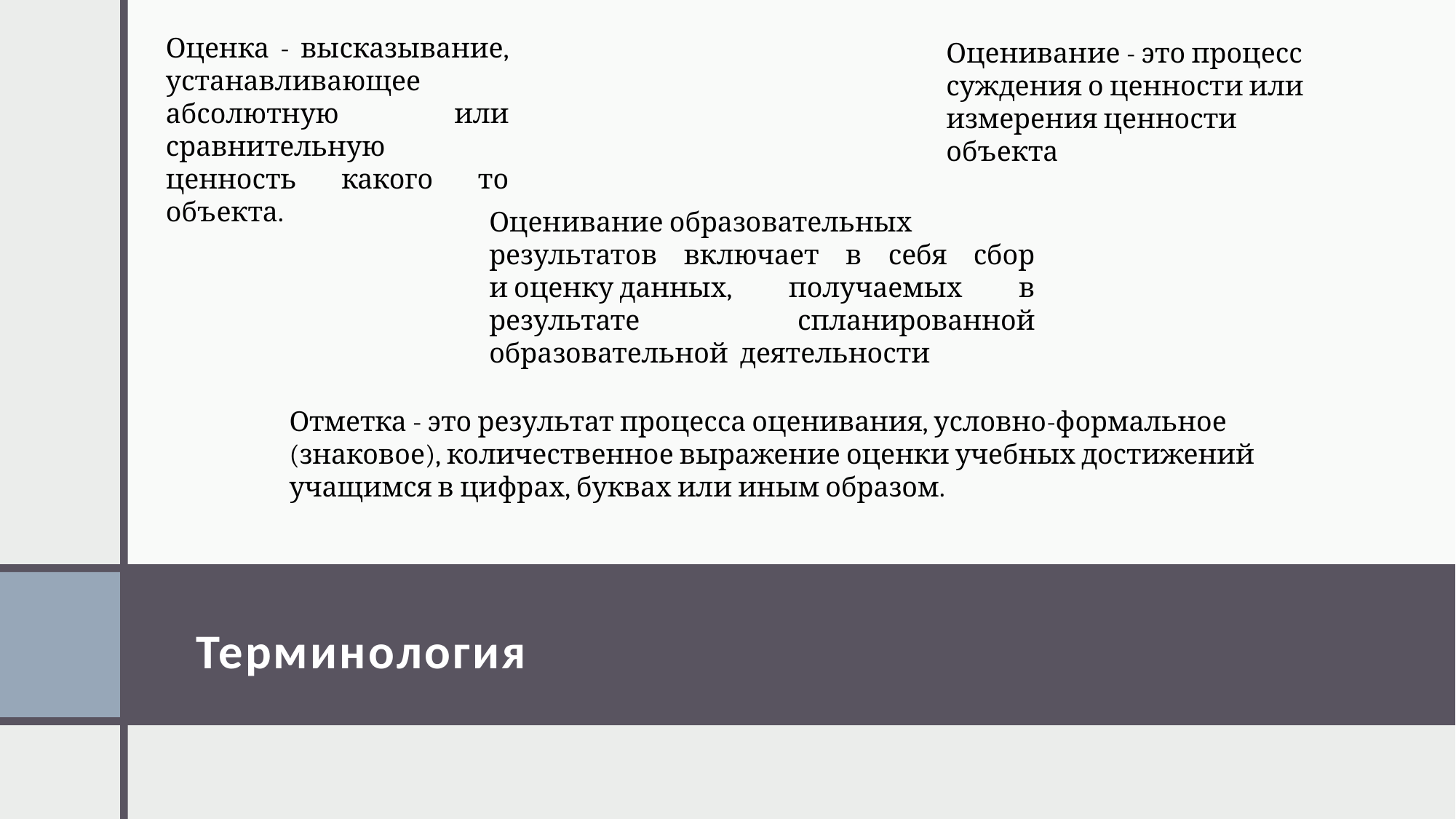

Оценка - высказывание, устанавливающее  абсолютную или сравнительную ценность какого то объекта.
Оценивание - это процесс суждения о ценности или измерения ценности объекта
Оценивание образовательных результатов включает в себя сбор и оценку данных, получаемых в результате спланированной образовательной  деятельности
Отметка - это результат процесса оценивания, условно-формальное (знаковое), количественное выражение оценки учебных достижений учащимся в цифрах, буквах или иным образом.
# Терминология